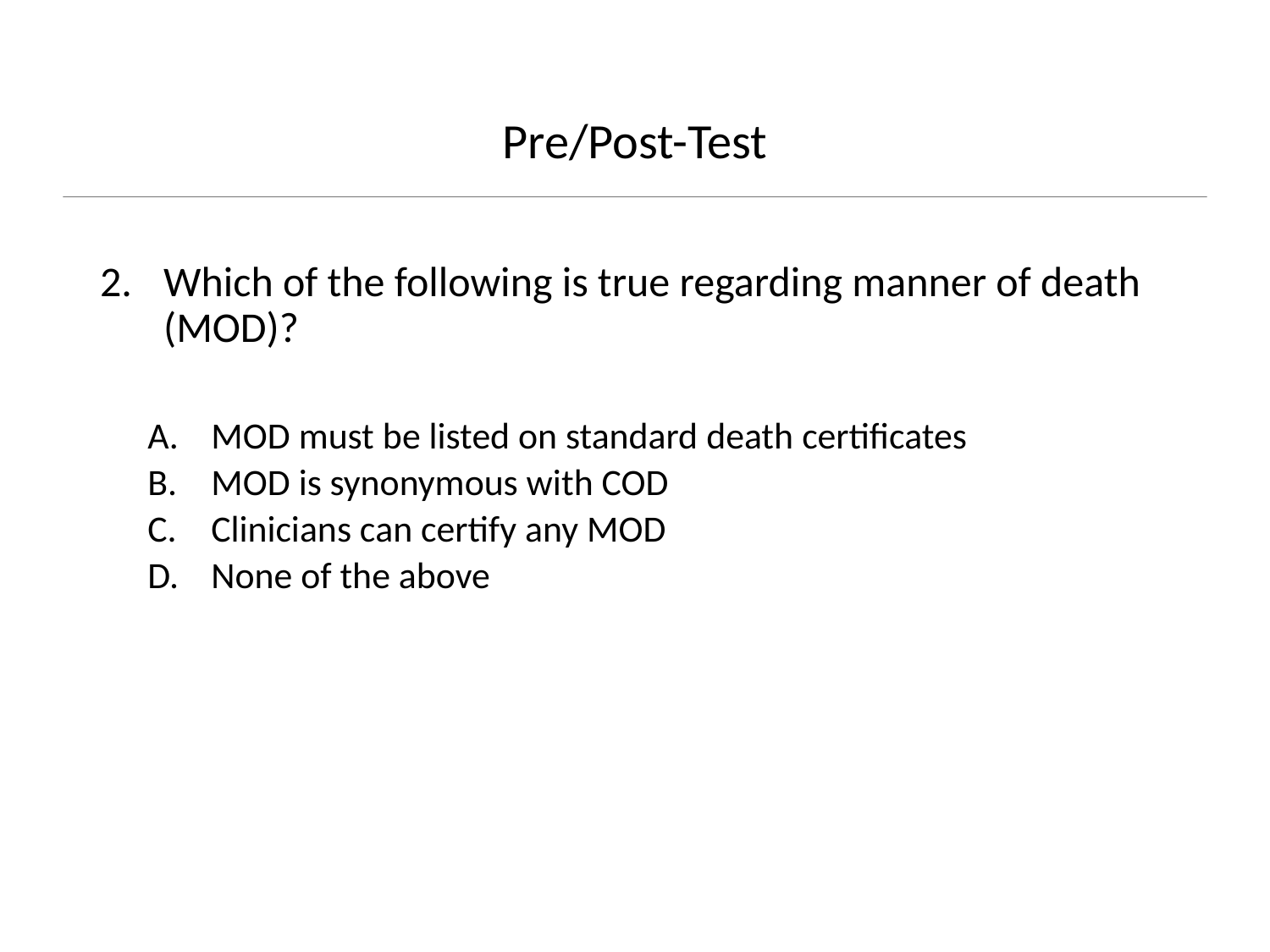

# Pre/Post-Test
Which of the following is true regarding manner of death (MOD)?

MOD must be listed on standard death certificates
MOD is synonymous with COD
Clinicians can certify any MOD
None of the above